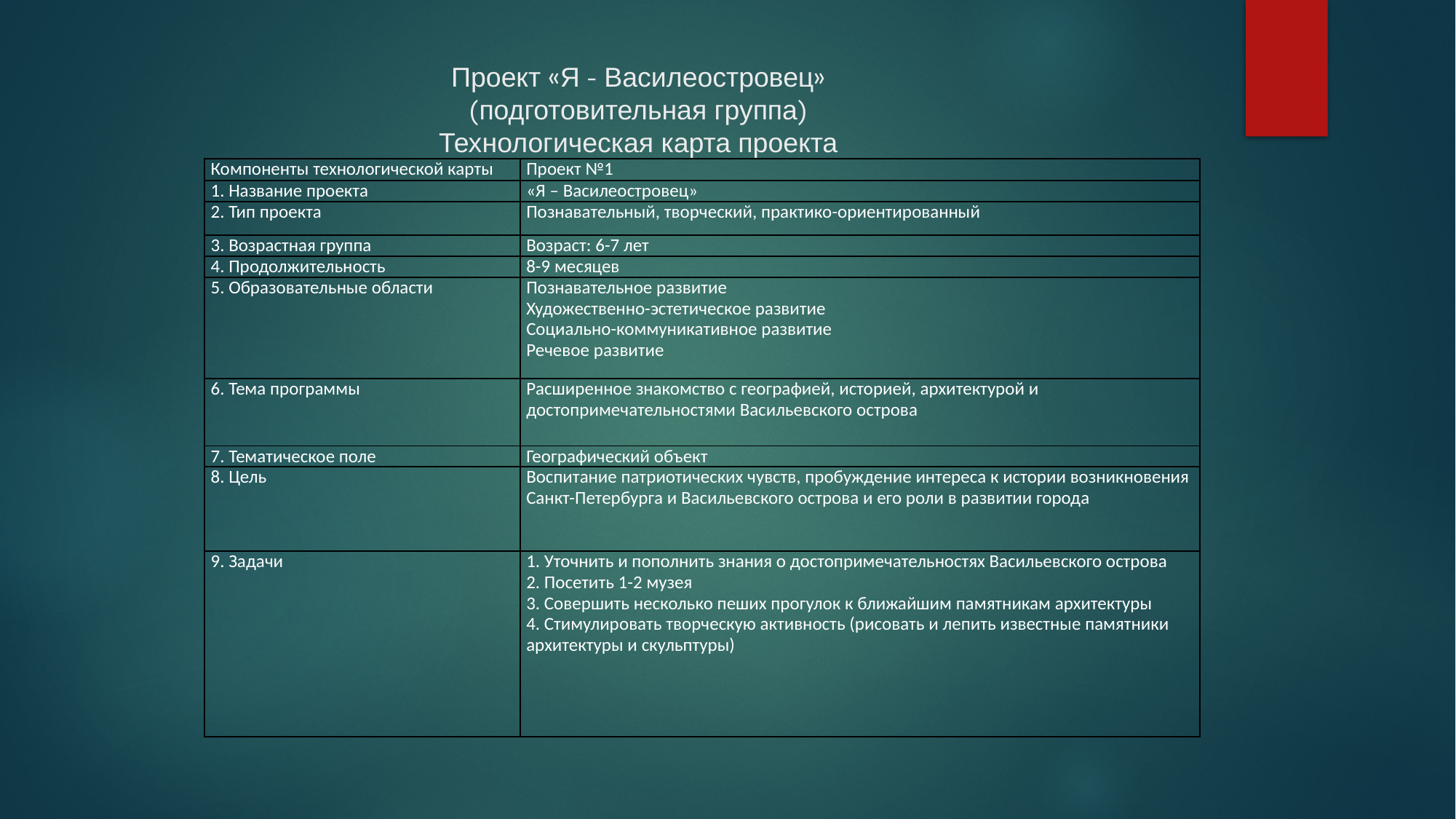

# Проект «Я - Василеостровец» (подготовительная группа) Технологическая карта проекта
| Компоненты технологической карты | Проект №1 |
| --- | --- |
| 1. Название проекта | «Я – Василеостровец» |
| 2. Тип проекта | Познавательный, творческий, практико-ориентированный |
| 3. Возрастная группа | Возраст: 6-7 лет |
| 4. Продолжительность | 8-9 месяцев |
| 5. Образовательные области | Познавательное развитие Художественно-эстетическое развитие Социально-коммуникативное развитие Речевое развитие |
| 6. Тема программы | Расширенное знакомство с географией, историей, архитектурой и достопримечательностями Васильевского острова |
| 7. Тематическое поле | Географический объект |
| 8. Цель | Воспитание патриотических чувств, пробуждение интереса к истории возникновения Санкт-Петербурга и Васильевского острова и его роли в развитии города |
| 9. Задачи | 1. Уточнить и пополнить знания о достопримечательностях Васильевского острова 2. Посетить 1-2 музея 3. Совершить несколько пеших прогулок к ближайшим памятникам архитектуры 4. Стимулировать творческую активность (рисовать и лепить известные памятники архитектуры и скульптуры) |